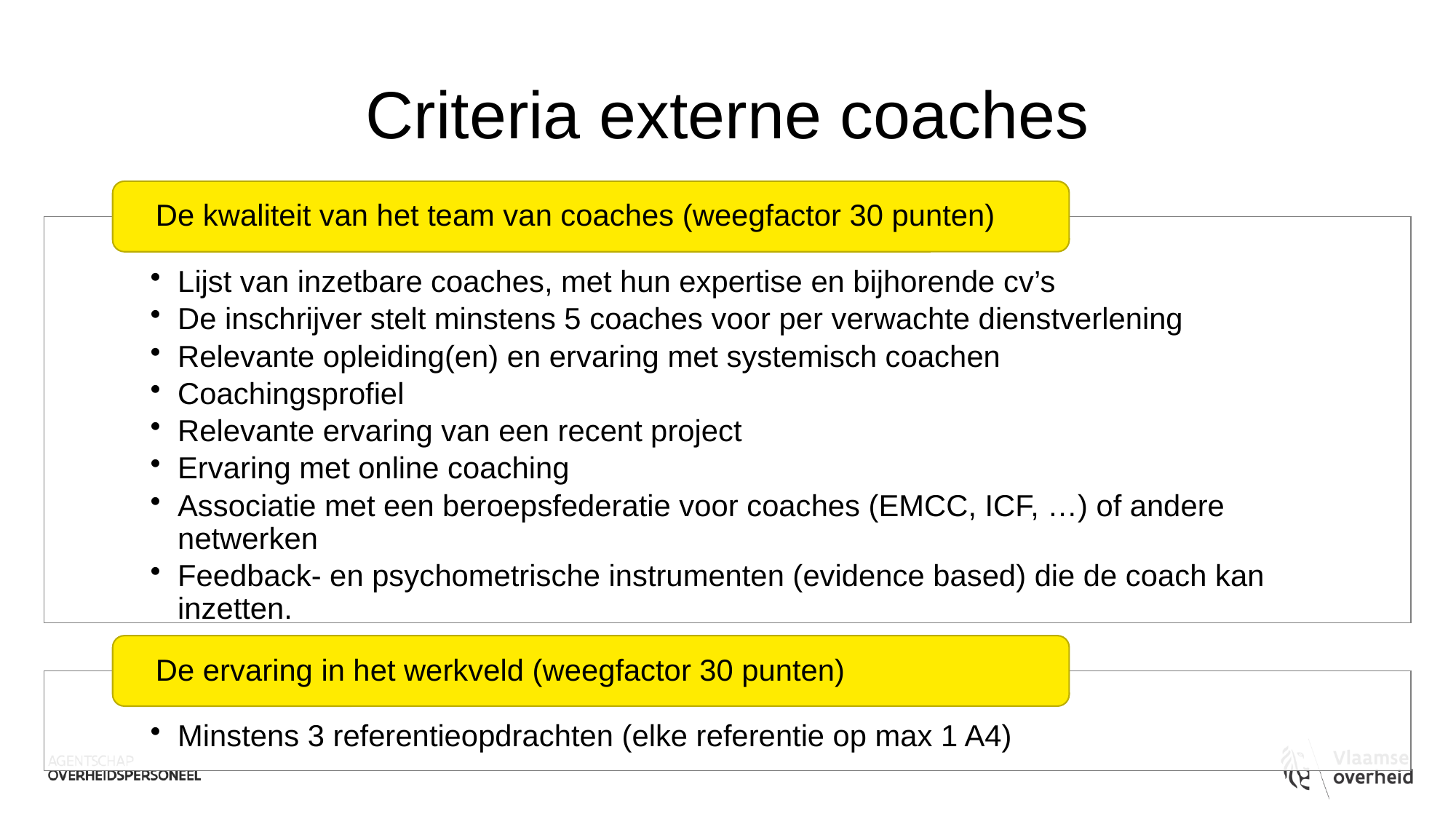

# Criteria externe coaches
Lijst van inzetbare coaches, met hun expertise en bijhorende cv’s
De inschrijver stelt minstens 5 coaches voor per verwachte dienstverlening
Relevante opleiding(en) en ervaring met systemisch coachen
Coachingsprofiel
Relevante ervaring van een recent project
Ervaring met online coaching
Associatie met een beroepsfederatie voor coaches (EMCC, ICF, …) of andere netwerken
Feedback- en psychometrische instrumenten (evidence based) die de coach kan inzetten.
De kwaliteit van het team van coaches (weegfactor 30 punten)
Minstens 3 referentieopdrachten (elke referentie op max 1 A4)
De ervaring in het werkveld (weegfactor 30 punten)